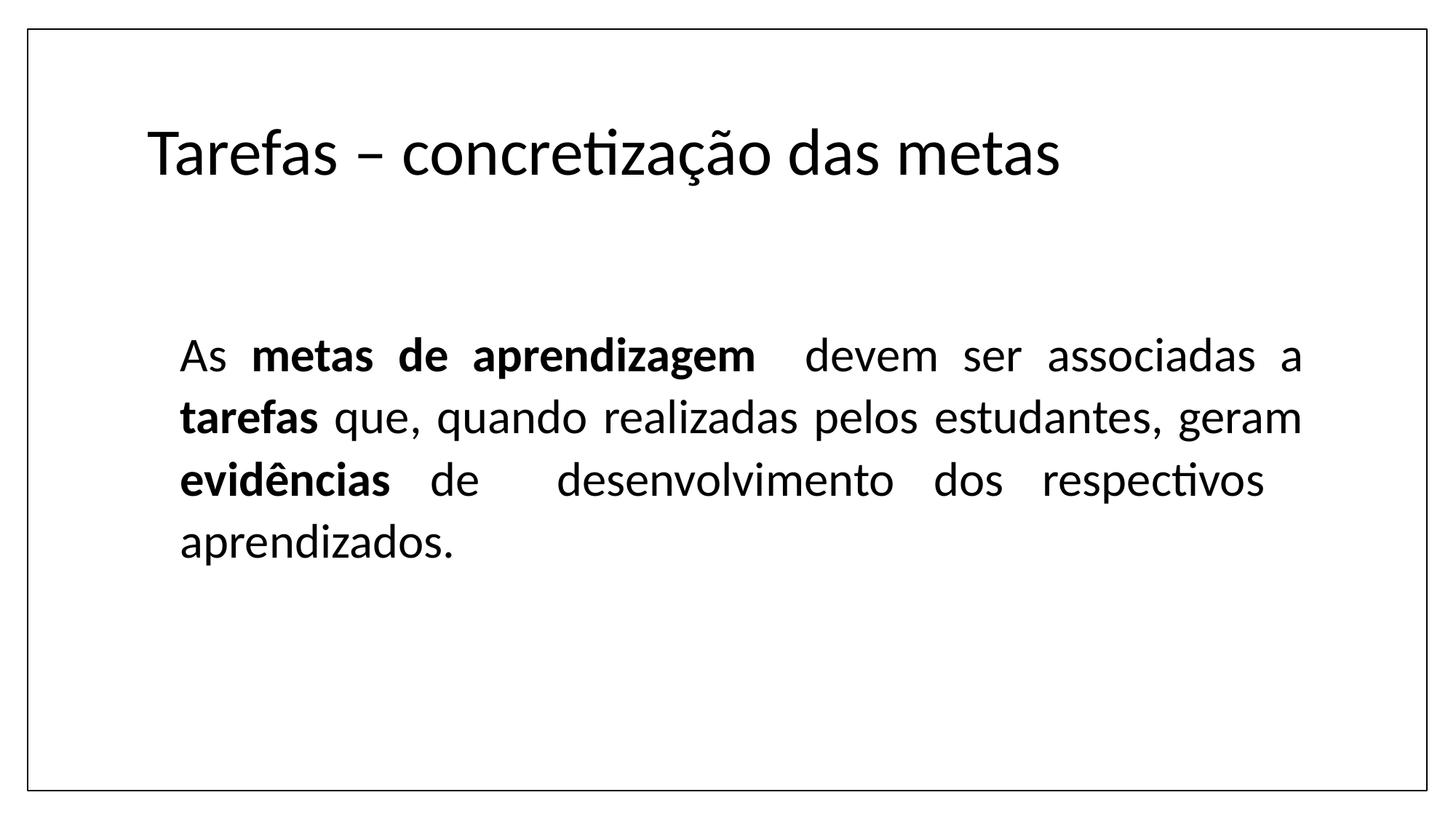

# Tarefas – concretização das metas
As metas de aprendizagem  devem ser associadas a tarefas que, quando realizadas pelos estudantes, geram evidências de  desenvolvimento dos respectivos  aprendizados.